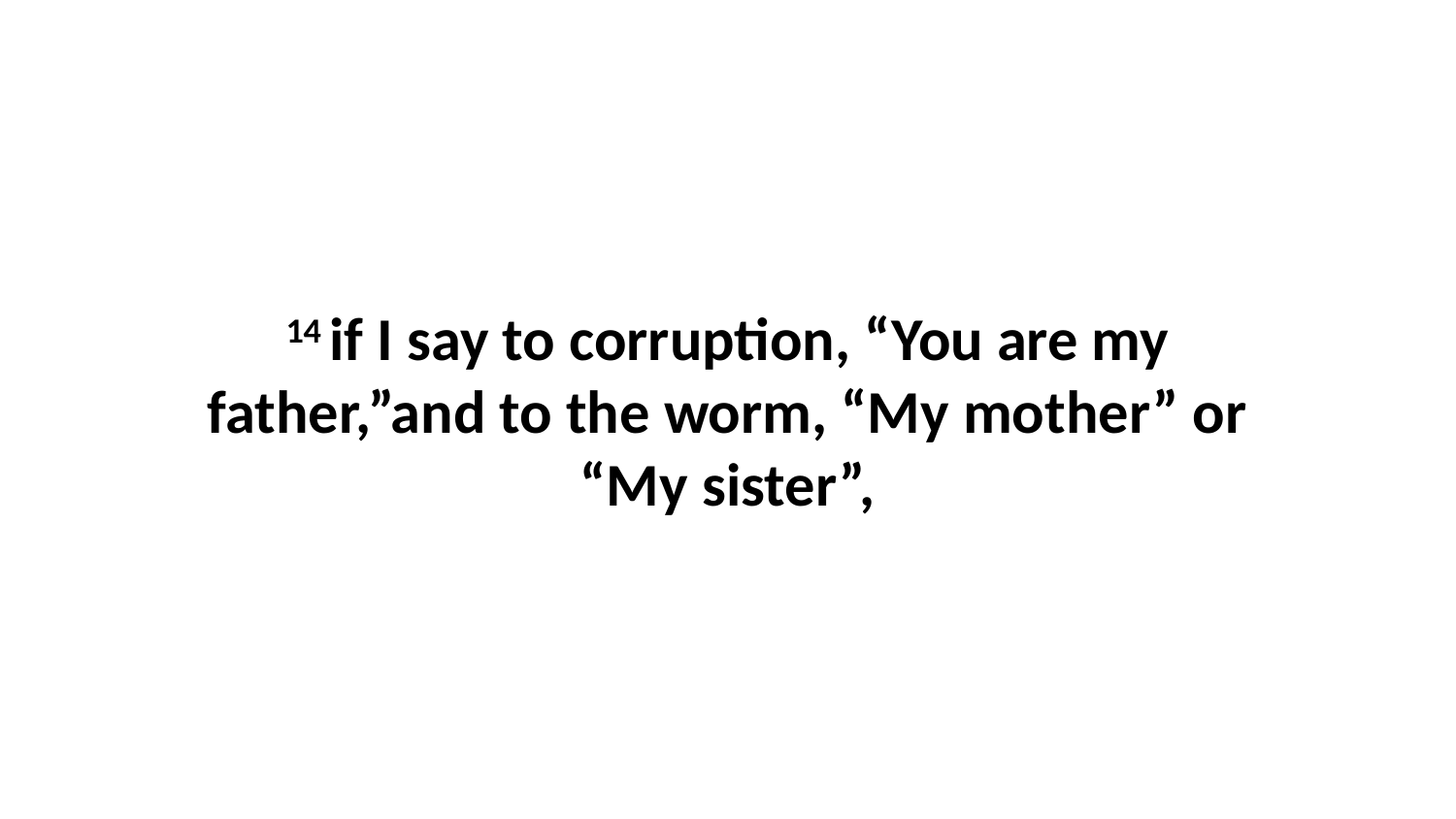

14 if I say to corruption, “You are my father,”and to the worm, “My mother” or “My sister”,